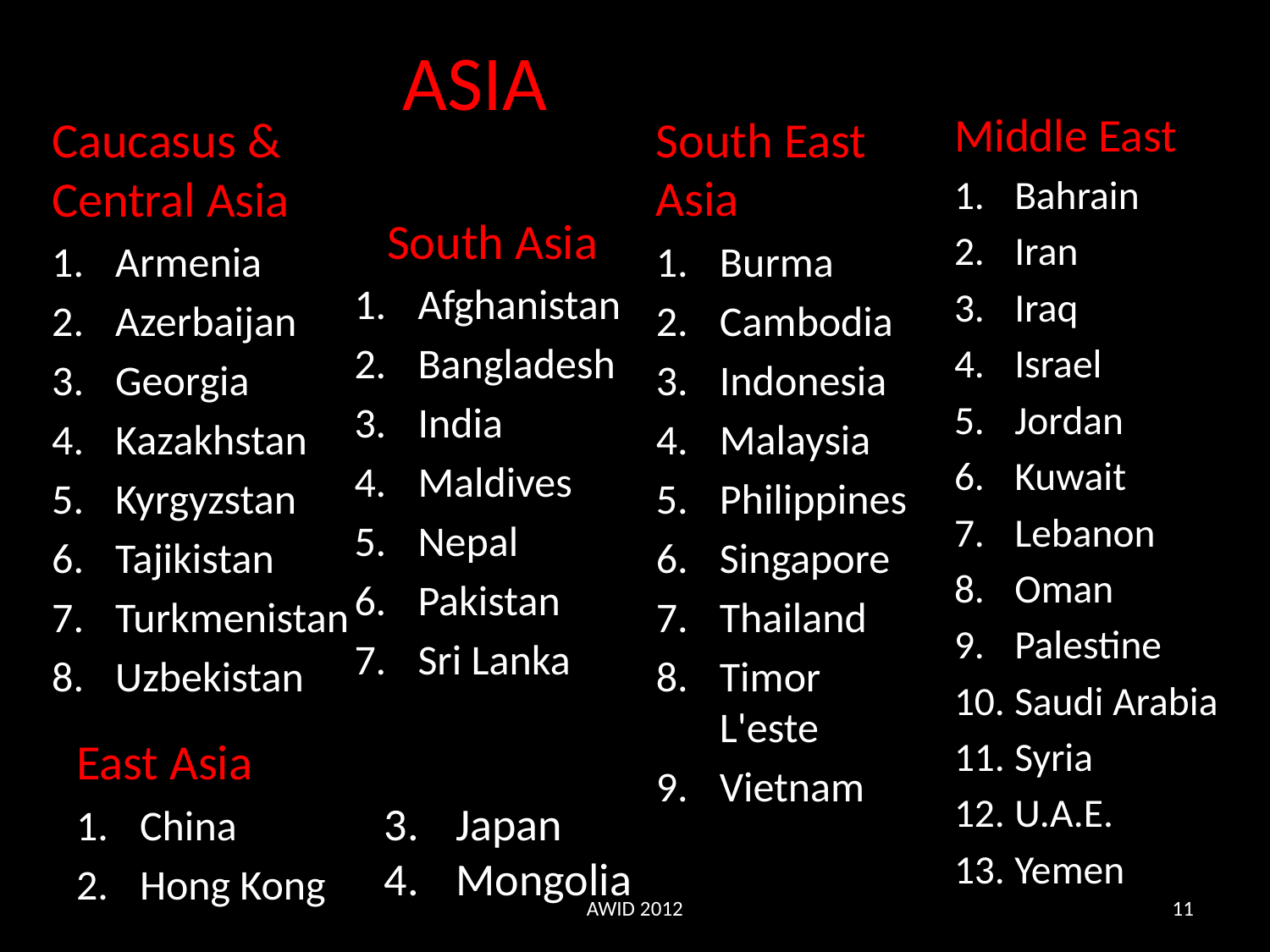

# ASIA
Middle East
Bahrain
Iran
Iraq
Israel
Jordan
Kuwait
Lebanon
Oman
Palestine
Saudi Arabia
Syria
U.A.E.
Yemen

Caucasus & Central Asia
Armenia
Azerbaijan
Georgia
Kazakhstan
Kyrgyzstan
Tajikistan
Turkmenistan
Uzbekistan

South East Asia
Burma
Cambodia
Indonesia
Malaysia
Philippines
Singapore
Thailand
Timor L'este
Vietnam
South Asia
Afghanistan
Bangladesh
India
Maldives
Nepal
Pakistan
Sri Lanka
East Asia
China
Hong Kong
Japan
Mongolia
AWID 2012
11